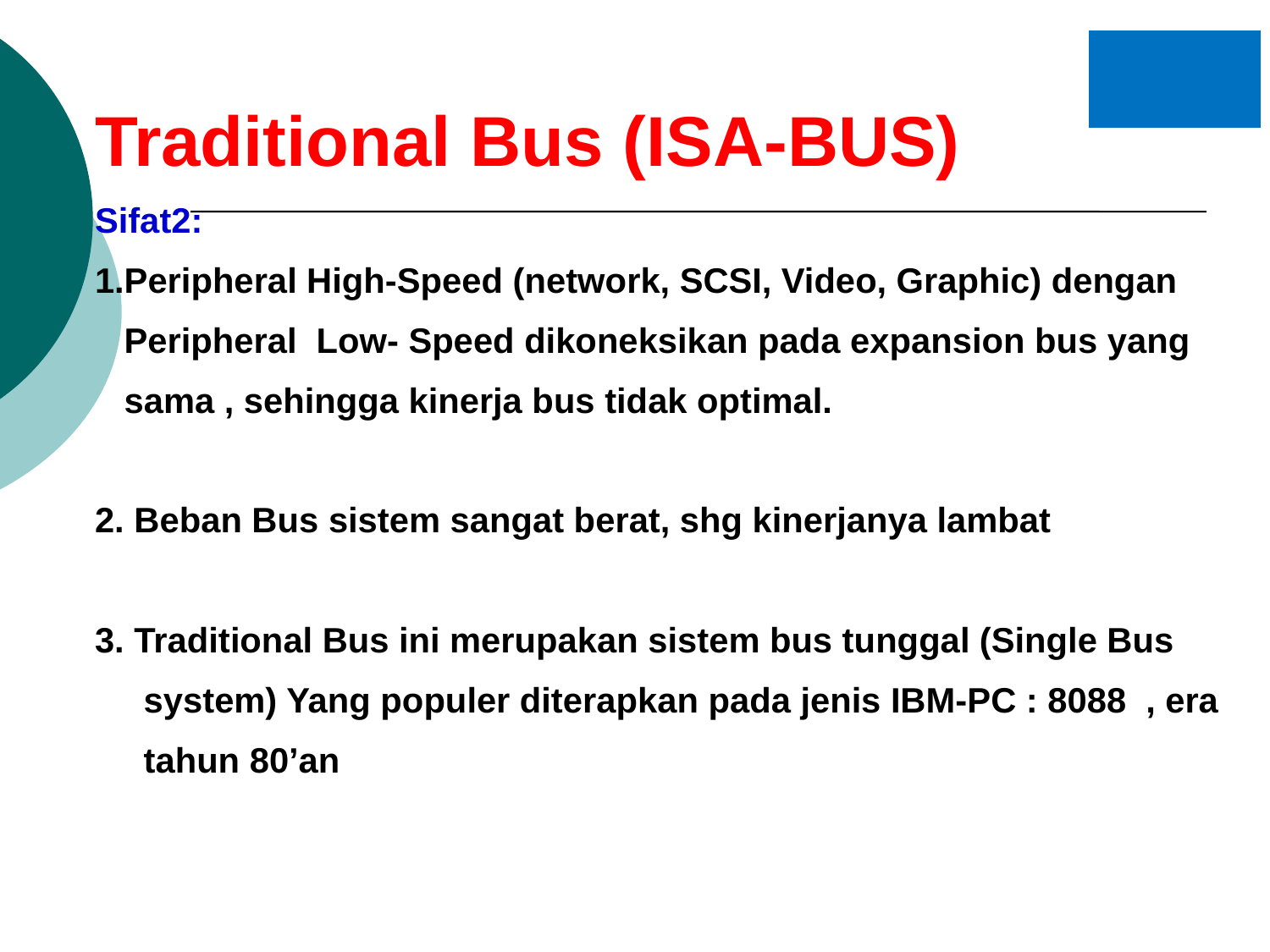

Traditional Bus (ISA-BUS)
Sifat2:
1.Peripheral High-Speed (network, SCSI, Video, Graphic) dengan
   Peripheral  Low- Speed dikoneksikan pada expansion bus yang
   sama , sehingga kinerja bus tidak optimal.

2. Beban Bus sistem sangat berat, shg kinerjanya lambat

3. Traditional Bus ini merupakan sistem bus tunggal (Single Bus
     system) Yang populer diterapkan pada jenis IBM-PC : 8088  , era
     tahun 80’an